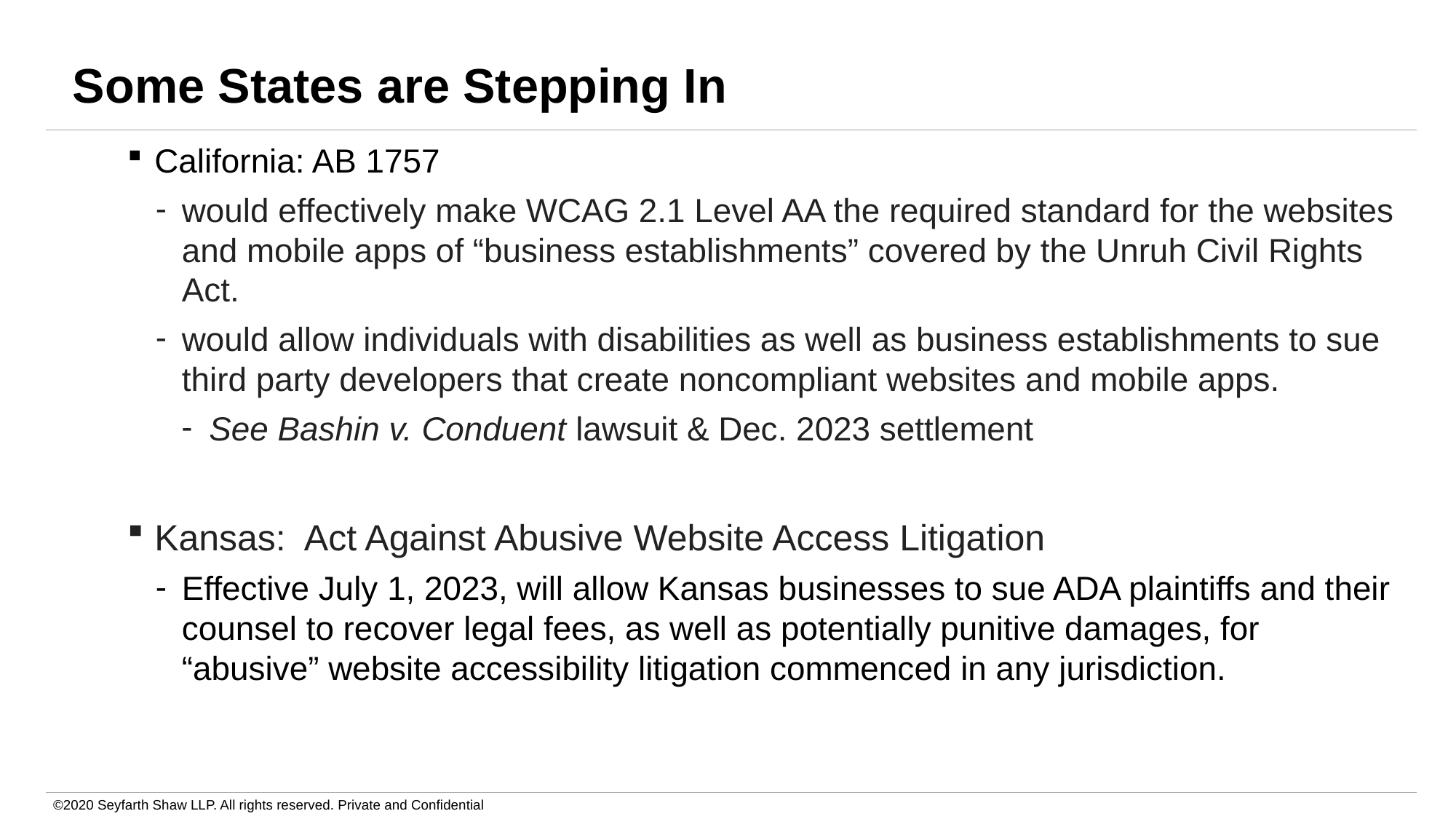

# Some States are Stepping In
California: AB 1757
would effectively make WCAG 2.1 Level AA the required standard for the websites and mobile apps of “business establishments” covered by the Unruh Civil Rights Act.
would allow individuals with disabilities as well as business establishments to sue third party developers that create noncompliant websites and mobile apps.
See Bashin v. Conduent lawsuit & Dec. 2023 settlement

Kansas:  Act Against Abusive Website Access Litigation
Effective July 1, 2023, will allow Kansas businesses to sue ADA plaintiffs and their counsel to recover legal fees, as well as potentially punitive damages, for “abusive” website accessibility litigation commenced in any jurisdiction.
©2020 Seyfarth Shaw LLP. All rights reserved. Private and Confidential